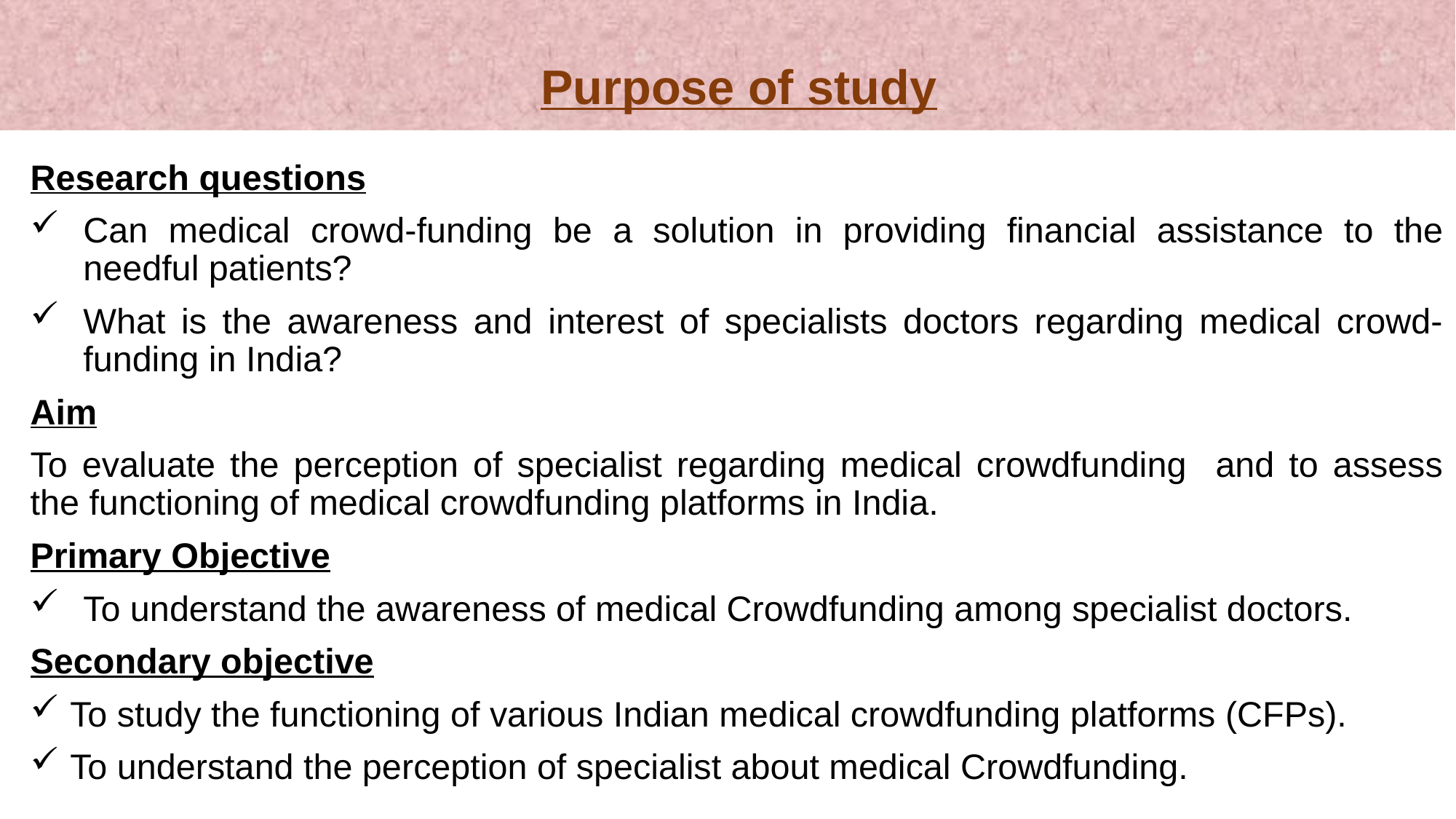

# Purpose of study
Research questions
Can medical crowd-funding be a solution in providing financial assistance to the needful patients?
What is the awareness and interest of specialists doctors regarding medical crowd-funding in India?
Aim
To evaluate the perception of specialist regarding medical crowdfunding  and to assess the functioning of medical crowdfunding platforms in India.
Primary Objective
To understand the awareness of medical Crowdfunding among specialist doctors.
Secondary objective
To study the functioning of various Indian medical crowdfunding platforms (CFPs).
To understand the perception of specialist about medical Crowdfunding.